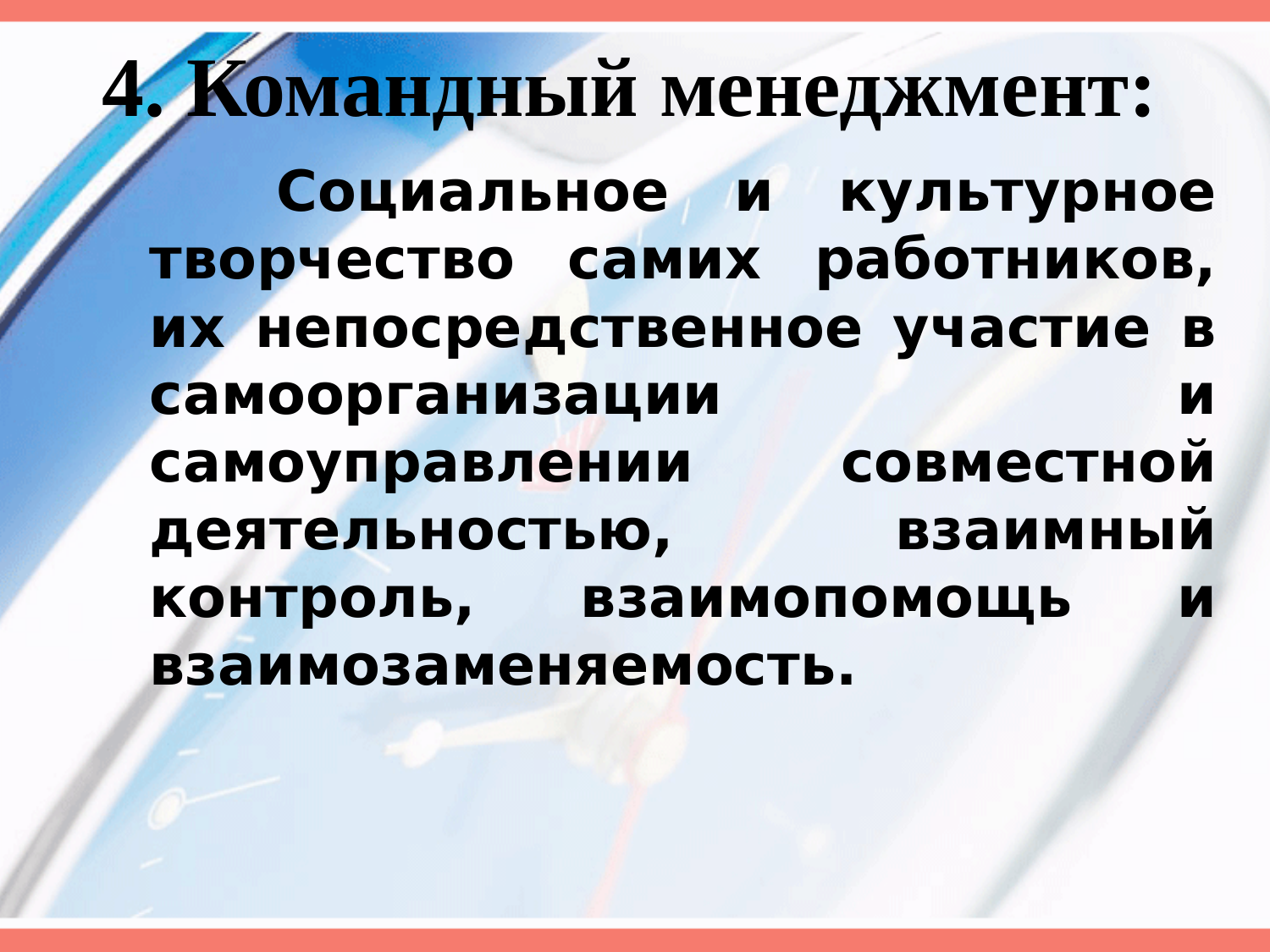

# 4. Командный менеджмент:
		Социальное и культурное творчество самих работников, их непосредственное участие в самоорганизации и самоуправлении совместной деятельностью, взаимный контроль, взаимопомощь и взаимозаменяемость.